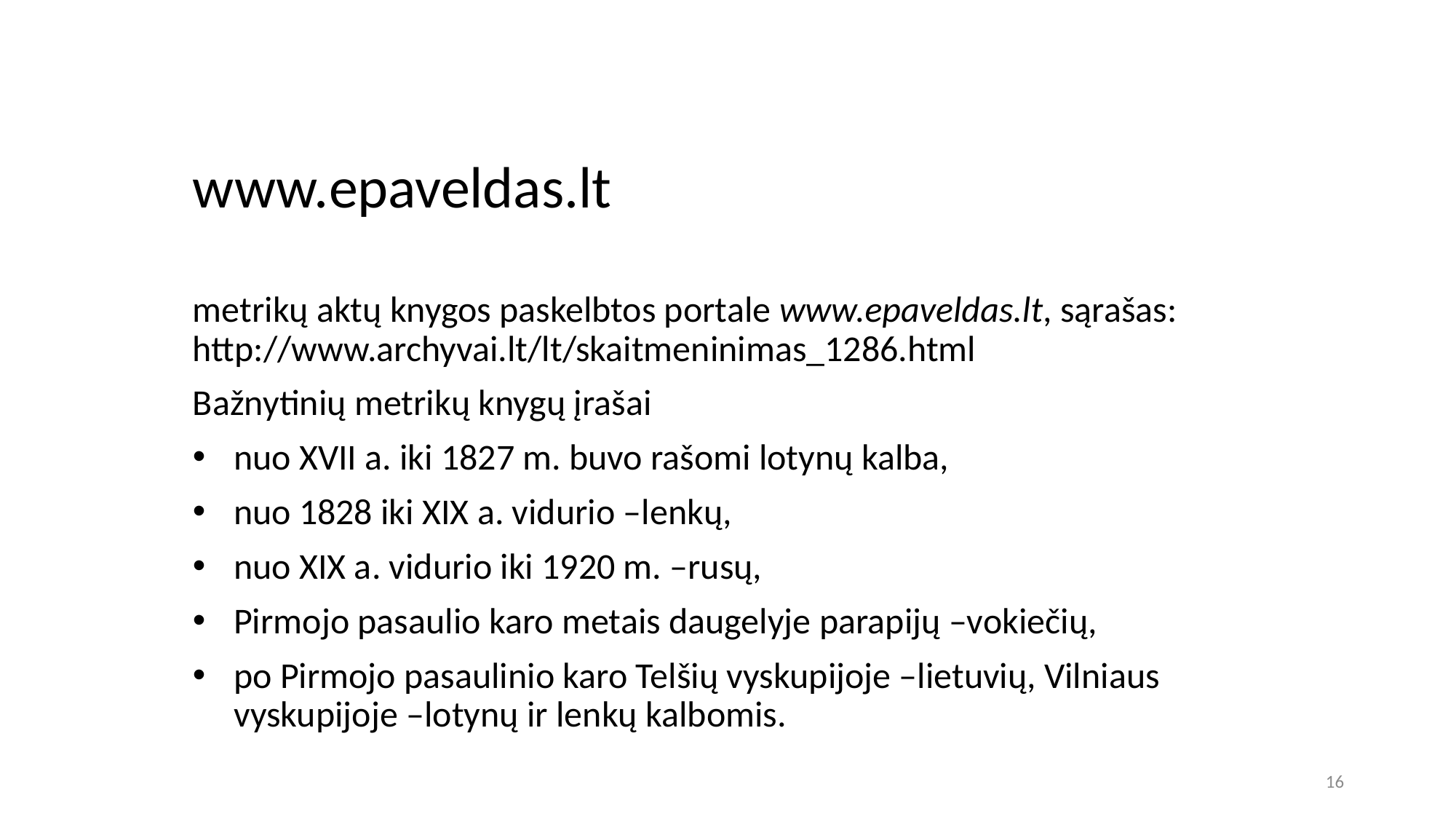

# www.epaveldas.lt

metrikų aktų knygos paskelbtos portale www.epaveldas.lt, sąrašas: http://www.archyvai.lt/lt/skaitmeninimas_1286.html
Bažnytinių metrikų knygų įrašai
nuo XVII a. iki 1827 m. buvo rašomi lotynų kalba,
nuo 1828 iki XIX a. vidurio –lenkų,
nuo XIX a. vidurio iki 1920 m. –rusų,
Pirmojo pasaulio karo metais daugelyje parapijų –vokiečių,
po Pirmojo pasaulinio karo Telšių vyskupijoje –lietuvių, Vilniaus vyskupijoje –lotynų ir lenkų kalbomis.

16